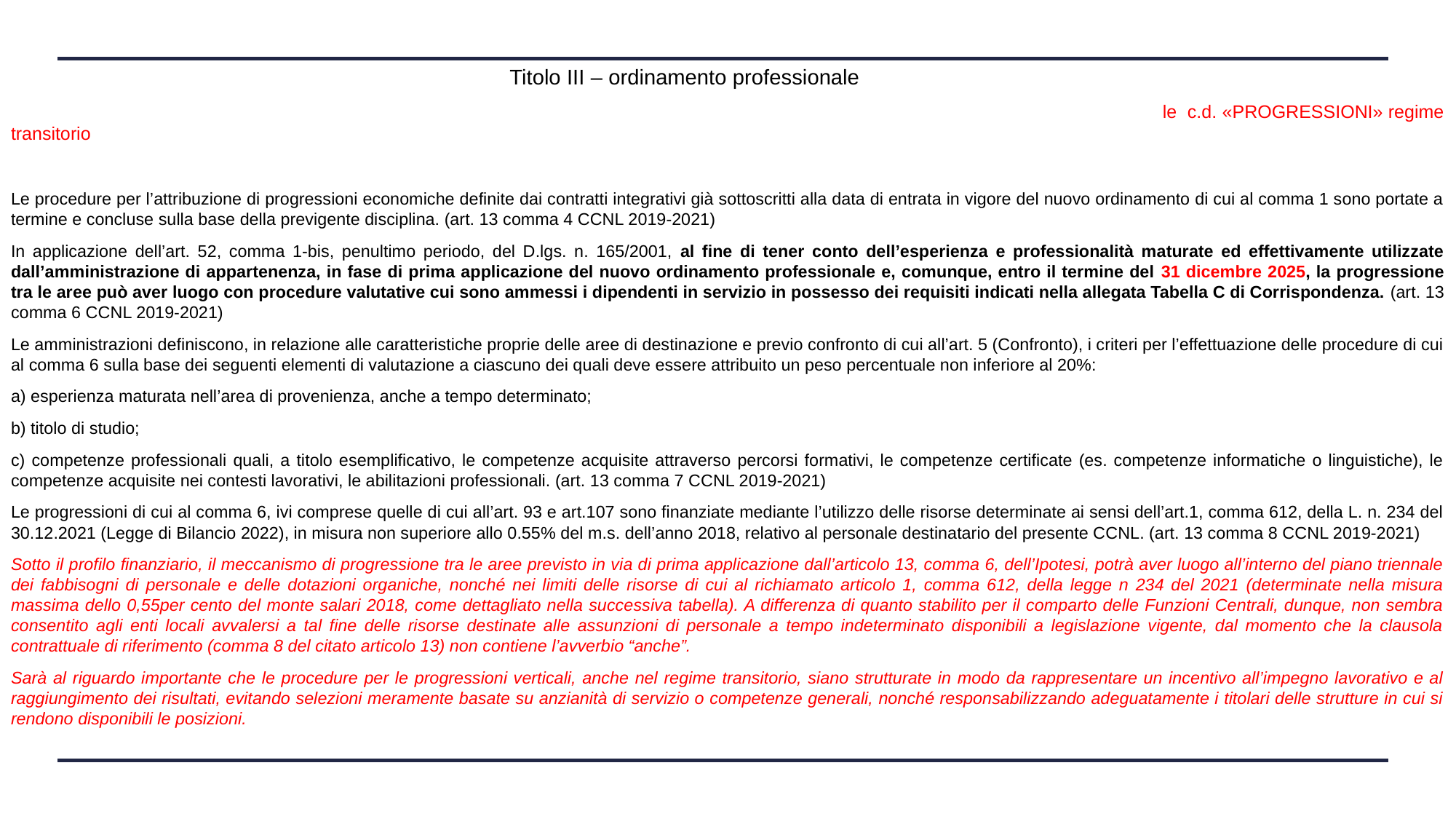

# Titolo III – ordinamento professionale
                                                                                                                                                                                                                        le  c.d. «PROGRESSIONI» regime transitorio

Le procedure per l’attribuzione di progressioni economiche definite dai contratti integrativi già sottoscritti alla data di entrata in vigore del nuovo ordinamento di cui al comma 1 sono portate a termine e concluse sulla base della previgente disciplina. (art. 13 comma 4 CCNL 2019-2021)
In applicazione dell’art. 52, comma 1-bis, penultimo periodo, del D.lgs. n. 165/2001, al fine di tener conto dell’esperienza e professionalità maturate ed effettivamente utilizzate dall’amministrazione di appartenenza, in fase di prima applicazione del nuovo ordinamento professionale e, comunque, entro il termine del 31 dicembre 2025, la progressione tra le aree può aver luogo con procedure valutative cui sono ammessi i dipendenti in servizio in possesso dei requisiti indicati nella allegata Tabella C di Corrispondenza. (art. 13 comma 6 CCNL 2019-2021)
Le amministrazioni definiscono, in relazione alle caratteristiche proprie delle aree di destinazione e previo confronto di cui all’art. 5 (Confronto), i criteri per l’effettuazione delle procedure di cui al comma 6 sulla base dei seguenti elementi di valutazione a ciascuno dei quali deve essere attribuito un peso percentuale non inferiore al 20%:
a) esperienza maturata nell’area di provenienza, anche a tempo determinato;
b) titolo di studio;
c) competenze professionali quali, a titolo esemplificativo, le competenze acquisite attraverso percorsi formativi, le competenze certificate (es. competenze informatiche o linguistiche), le competenze acquisite nei contesti lavorativi, le abilitazioni professionali. (art. 13 comma 7 CCNL 2019-2021)
Le progressioni di cui al comma 6, ivi comprese quelle di cui all’art. 93 e art.107 sono finanziate mediante l’utilizzo delle risorse determinate ai sensi dell’art.1, comma 612, della L. n. 234 del 30.12.2021 (Legge di Bilancio 2022), in misura non superiore allo 0.55% del m.s. dell’anno 2018, relativo al personale destinatario del presente CCNL. (art. 13 comma 8 CCNL 2019-2021)
Sotto il profilo finanziario, il meccanismo di progressione tra le aree previsto in via di prima applicazione dall’articolo 13, comma 6, dell’Ipotesi, potrà aver luogo all’interno del piano triennale dei fabbisogni di personale e delle dotazioni organiche, nonché nei limiti delle risorse di cui al richiamato articolo 1, comma 612, della legge n 234 del 2021 (determinate nella misura massima dello 0,55per cento del monte salari 2018, come dettagliato nella successiva tabella). A differenza di quanto stabilito per il comparto delle Funzioni Centrali, dunque, non sembra consentito agli enti locali avvalersi a tal fine delle risorse destinate alle assunzioni di personale a tempo indeterminato disponibili a legislazione vigente, dal momento che la clausola contrattuale di riferimento (comma 8 del citato articolo 13) non contiene l’avverbio “anche”.
Sarà al riguardo importante che le procedure per le progressioni verticali, anche nel regime transitorio, siano strutturate in modo da rappresentare un incentivo all’impegno lavorativo e al raggiungimento dei risultati, evitando selezioni meramente basate su anzianità di servizio o competenze generali, nonché responsabilizzando adeguatamente i titolari delle strutture in cui si rendono disponibili le posizioni.